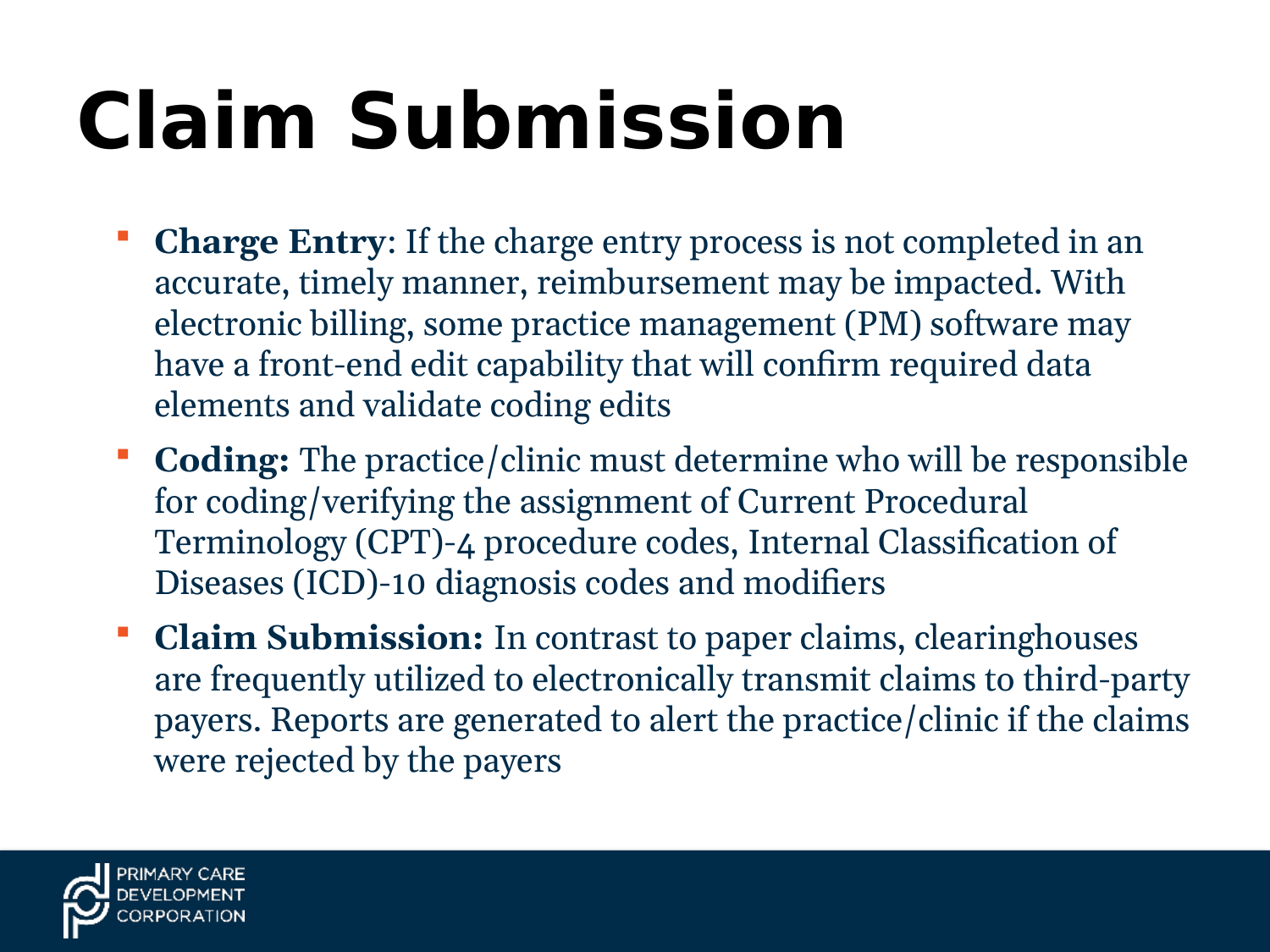

# Claim Submission
Charge Entry: If the charge entry process is not completed in an accurate, timely manner, reimbursement may be impacted. With electronic billing, some practice management (PM) software may have a front-end edit capability that will confirm required data elements and validate coding edits
Coding: The practice/clinic must determine who will be responsible for coding/verifying the assignment of Current Procedural Terminology (CPT)-4 procedure codes, Internal Classification of Diseases (ICD)-10 diagnosis codes and modifiers
Claim Submission: In contrast to paper claims, clearinghouses are frequently utilized to electronically transmit claims to third-party payers. Reports are generated to alert the practice/clinic if the claims were rejected by the payers